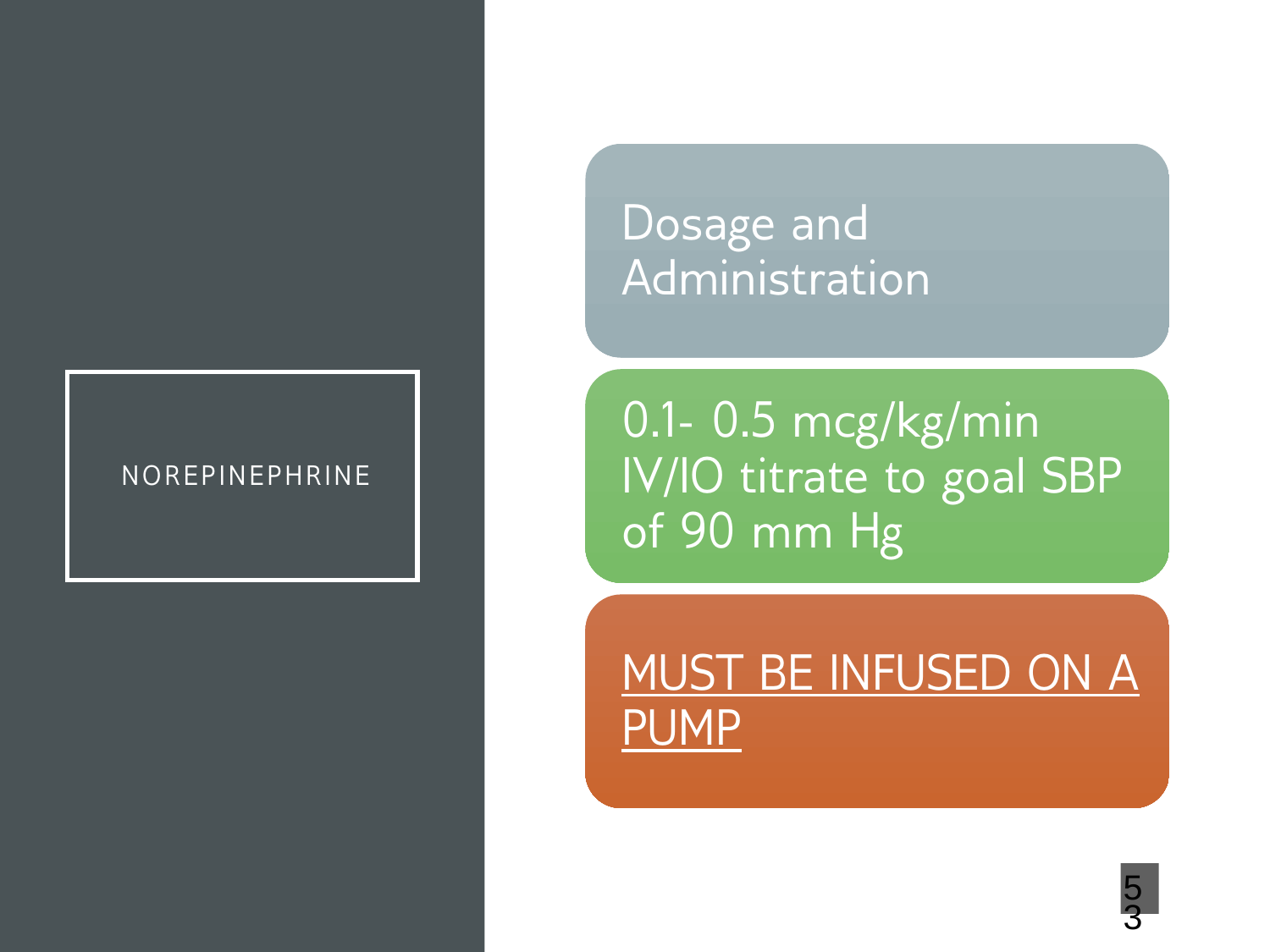

Dosage and Administration
0.1- 0.5 mcg/kg/min IV/IO titrate to goal SBP of 90 mm Hg
MUST BE INFUSED ON A PUMP
# NOREPINEPHRINE
53